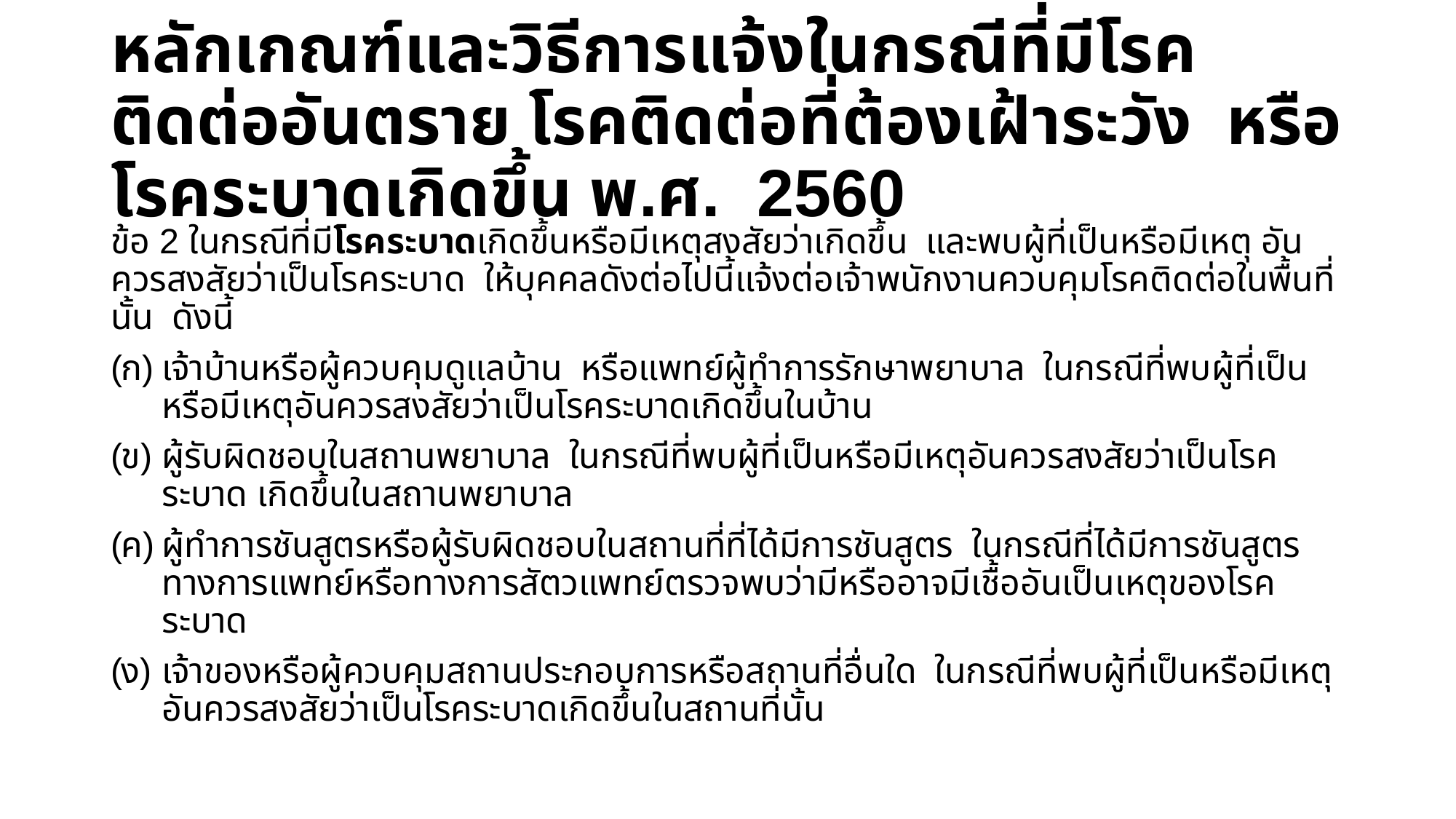

# หลักเกณฑ์และวิธีการแจ้งในกรณีที่มีโรคติดต่ออันตราย โรคติดต่อที่ต้องเฝ้าระวัง  หรือโรคระบาดเกิดขึ้น พ.ศ.  2560
ข้อ 2 ในกรณีที่มีโรคระบาดเกิดขึ้นหรือมีเหตุสงสัยว่าเกิดขึ้น  และพบผู้ที่เป็นหรือมีเหตุ อันควรสงสัยว่าเป็นโรคระบาด  ให้บุคคลดังต่อไปนี้แจ้งต่อเจ้าพนักงานควบคุมโรคติดต่อในพื้นที่นั้น  ดังนี้
เจ้าบ้านหรือผู้ควบคุมดูแลบ้าน  หรือแพทย์ผู้ทําการรักษาพยาบาล  ในกรณีที่พบผู้ที่เป็น หรือมีเหตุอันควรสงสัยว่าเป็นโรคระบาดเกิดขึ้นในบ้าน
ผู้รับผิดชอบในสถานพยาบาล  ในกรณีที่พบผู้ที่เป็นหรือมีเหตุอันควรสงสัยว่าเป็นโรคระบาด เกิดขึ้นในสถานพยาบาล
ผู้ทําการชันสูตรหรือผู้รับผิดชอบในสถานที่ที่ได้มีการชันสูตร  ในกรณีที่ได้มีการชันสูตร ทางการแพทย์หรือทางการสัตวแพทย์ตรวจพบว่ามีหรืออาจมีเชื้ออันเป็นเหตุของโรคระบาด
เจ้าของหรือผู้ควบคุมสถานประกอบการหรือสถานที่อื่นใด  ในกรณีที่พบผู้ที่เป็นหรือมีเหตุ อันควรสงสัยว่าเป็นโรคระบาดเกิดขึ้นในสถานที่นั้น